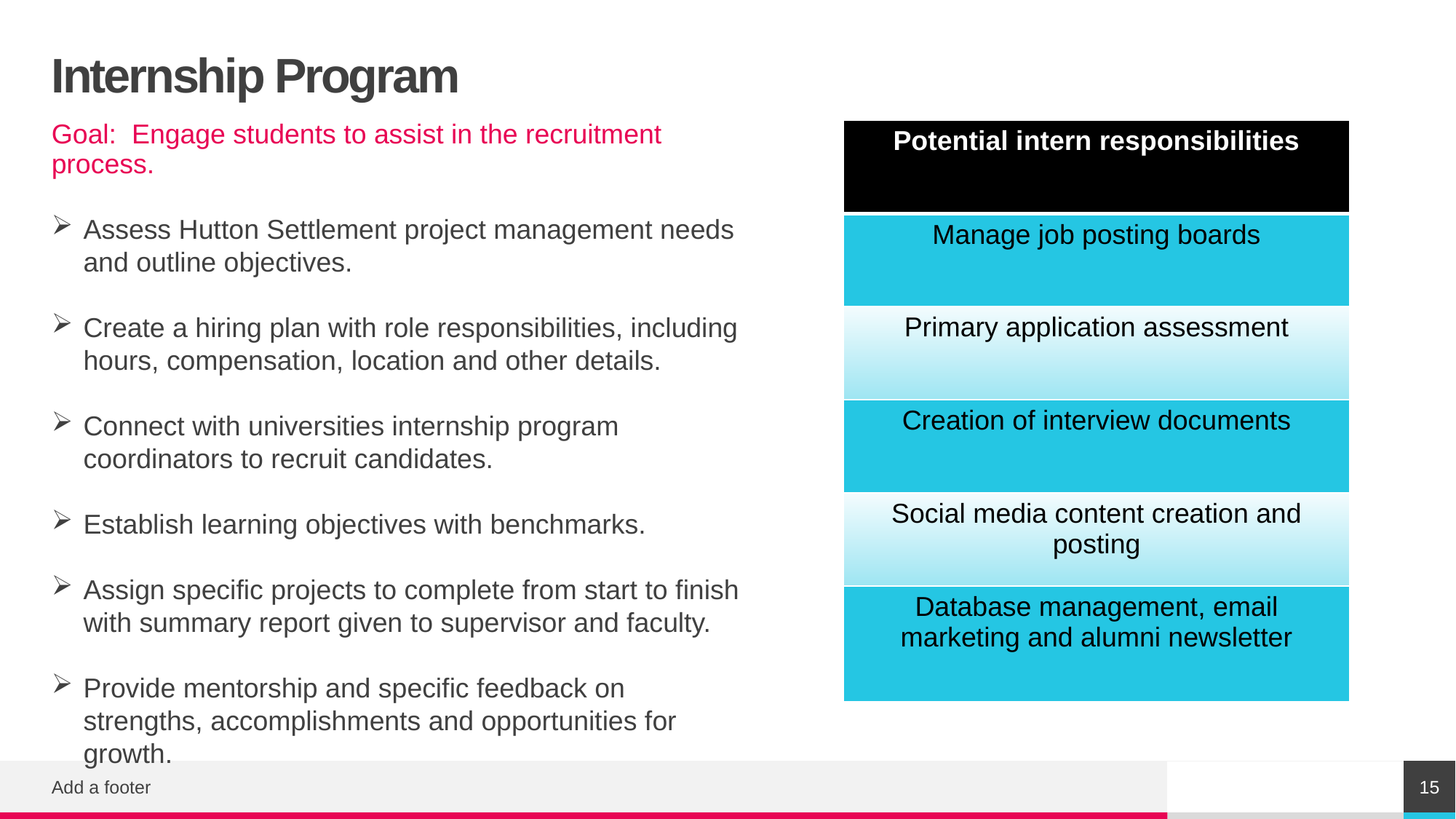

# Internship Program
Goal:  Engage students to assist in the recruitment process.

Assess Hutton Settlement project management needs and outline objectives.

Create a hiring plan with role responsibilities, including hours, compensation, location and other details.

Connect with universities internship program coordinators to recruit candidates.

Establish learning objectives with benchmarks.

Assign specific projects to complete from start to finish with summary report given to supervisor and faculty.

Provide mentorship and specific feedback on strengths, accomplishments and opportunities for growth.
| Potential intern responsibilities |
| --- |
| Manage job posting boards |
| Primary application assessment |
| Creation of interview documents |
| Social media content creation and posting |
| Database management, email marketing and alumni newsletter |
15
Add a footer